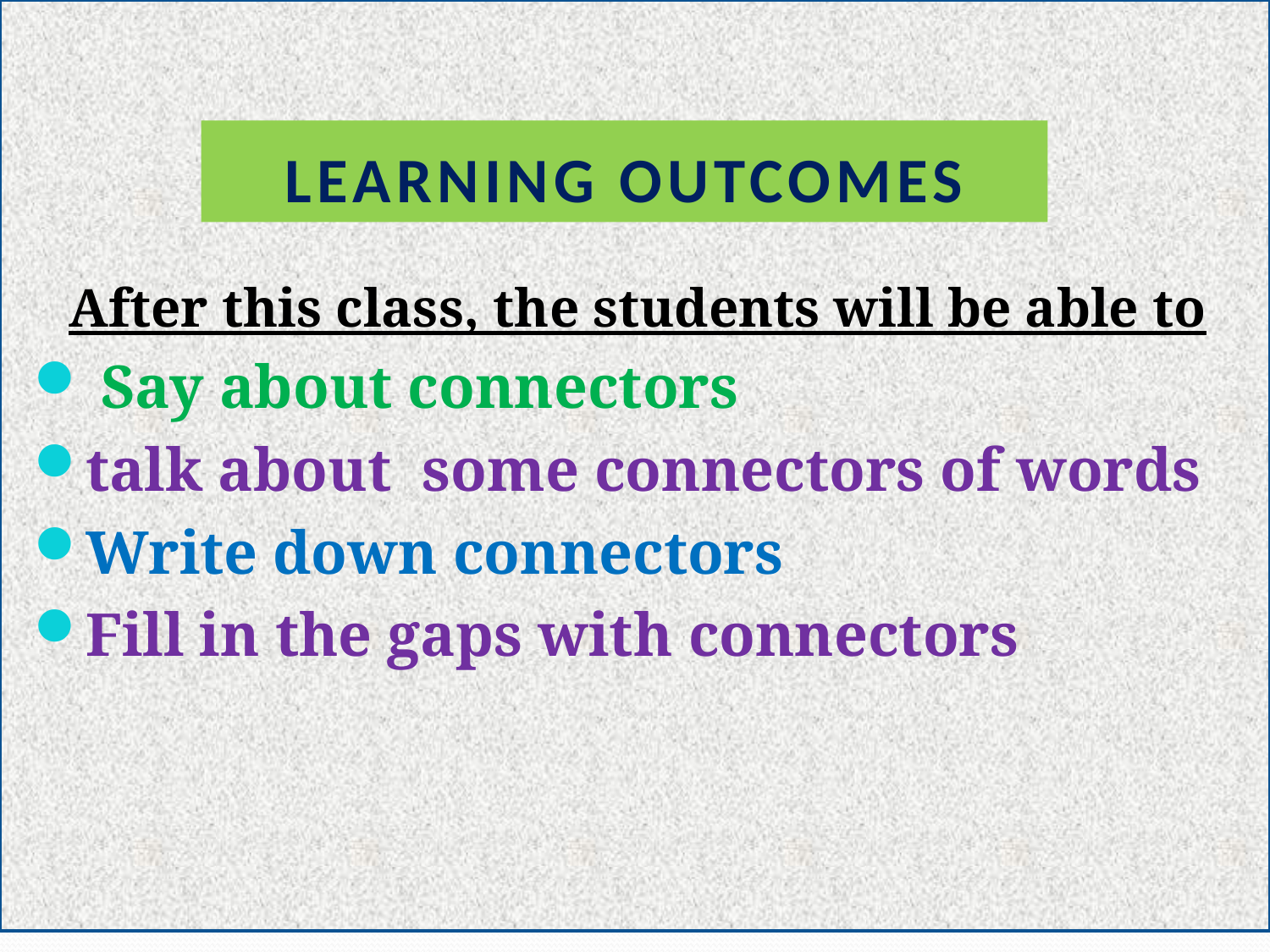

# Learning outcomes
After this class, the students will be able to
 Say about connectors
talk about  some connectors of words
Write down connectors
Fill in the gaps with connectors